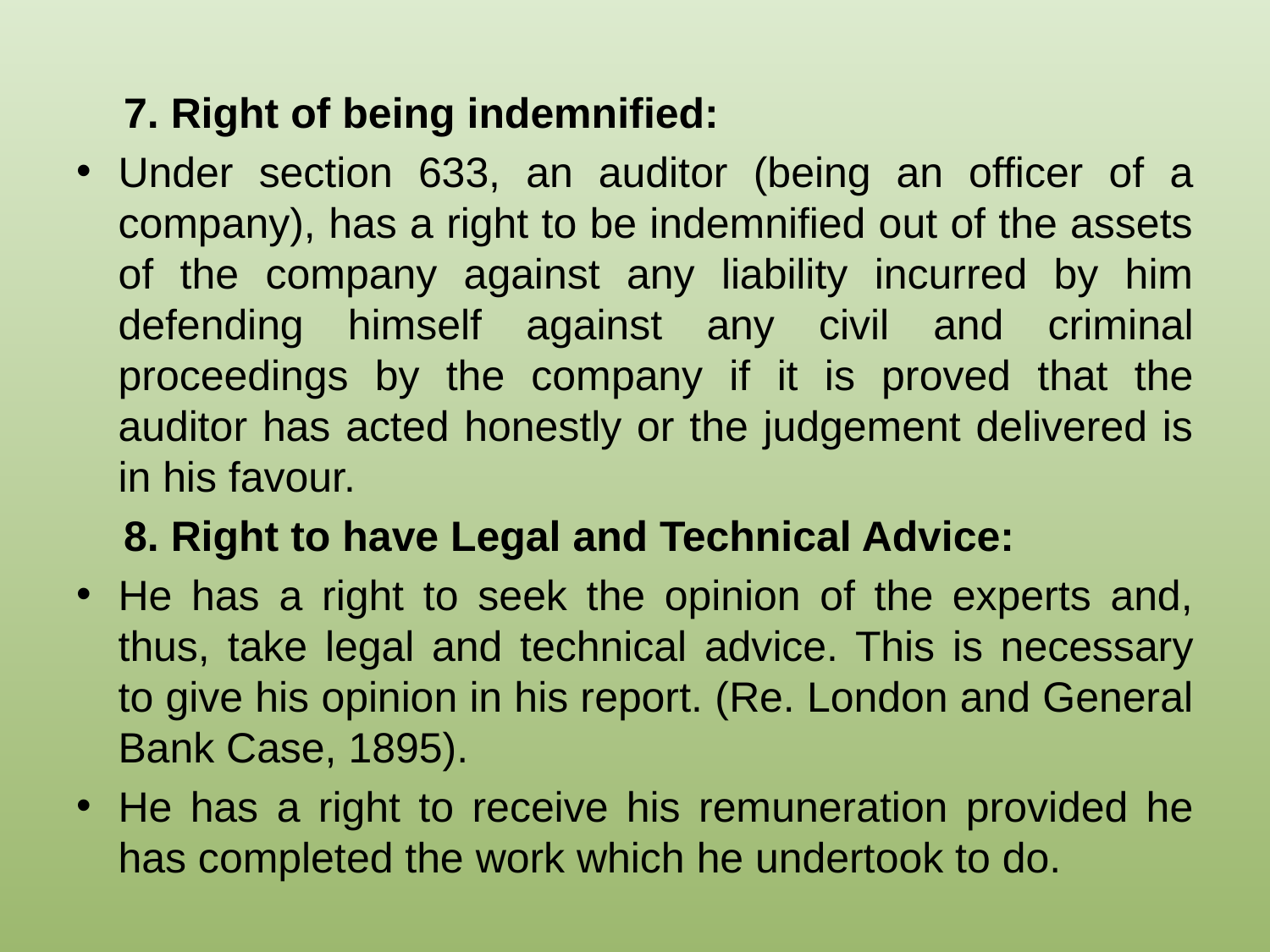

7. Right of being indemnified:
Under section 633, an auditor (being an officer of a company), has a right to be indemnified out of the assets of the company against any liability incurred by him defending himself against any civil and criminal proceedings by the company if it is proved that the auditor has acted honestly or the judgement delivered is in his favour.
    8. Right to have Legal and Technical Advice:
He has a right to seek the opinion of the experts and, thus, take legal and technical advice. This is necessary to give his opinion in his report. (Re. London and General Bank Case, 1895).
He has a right to receive his remuneration provided he has completed the work which he undertook to do.